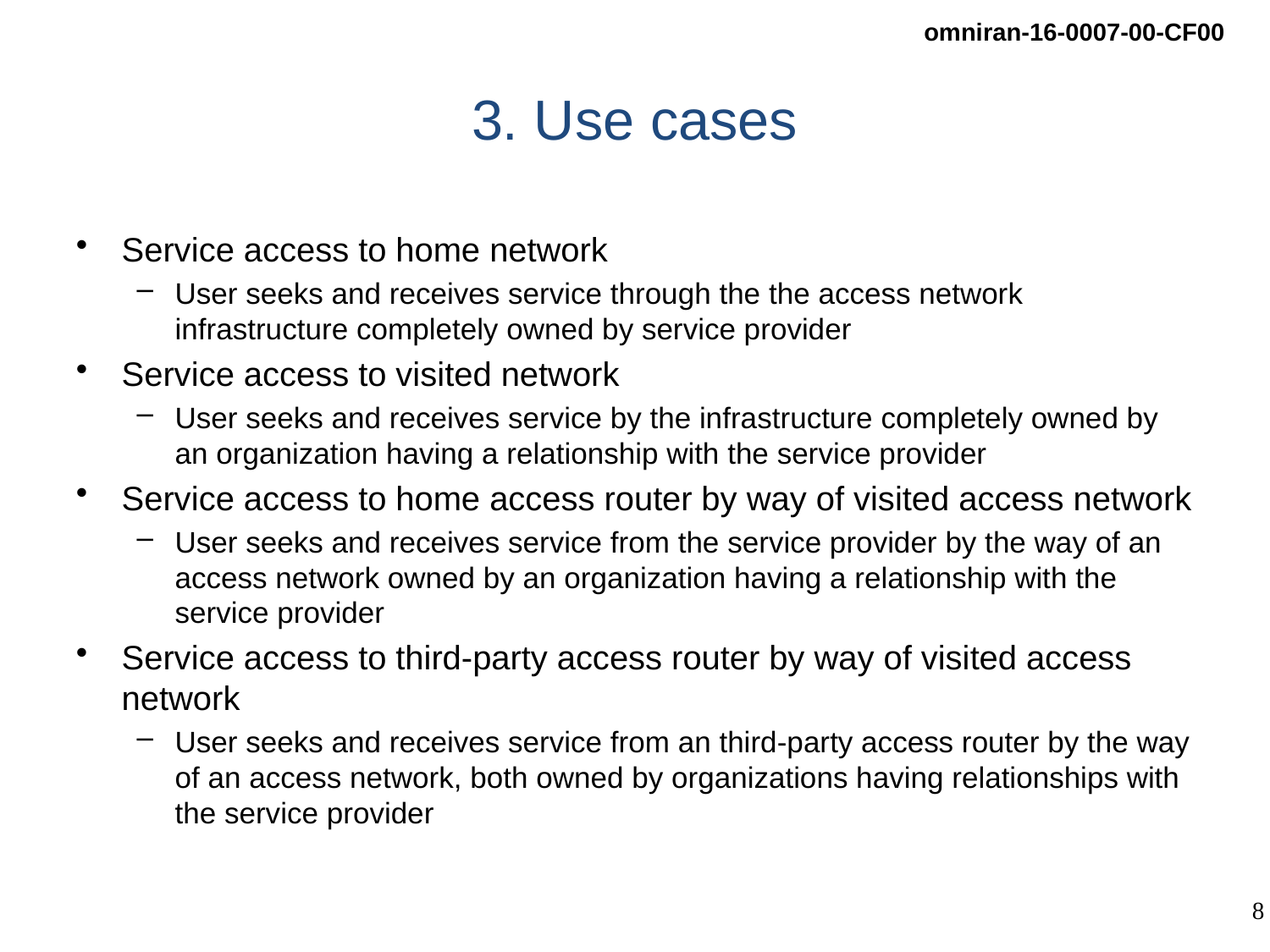

# 3. Use cases
Service access to home network
User seeks and receives service through the the access network infrastructure completely owned by service provider
Service access to visited network
User seeks and receives service by the infrastructure completely owned by an organization having a relationship with the service provider
Service access to home access router by way of visited access network
User seeks and receives service from the service provider by the way of an access network owned by an organization having a relationship with the service provider
Service access to third-party access router by way of visited access network
User seeks and receives service from an third-party access router by the way of an access network, both owned by organizations having relationships with the service provider